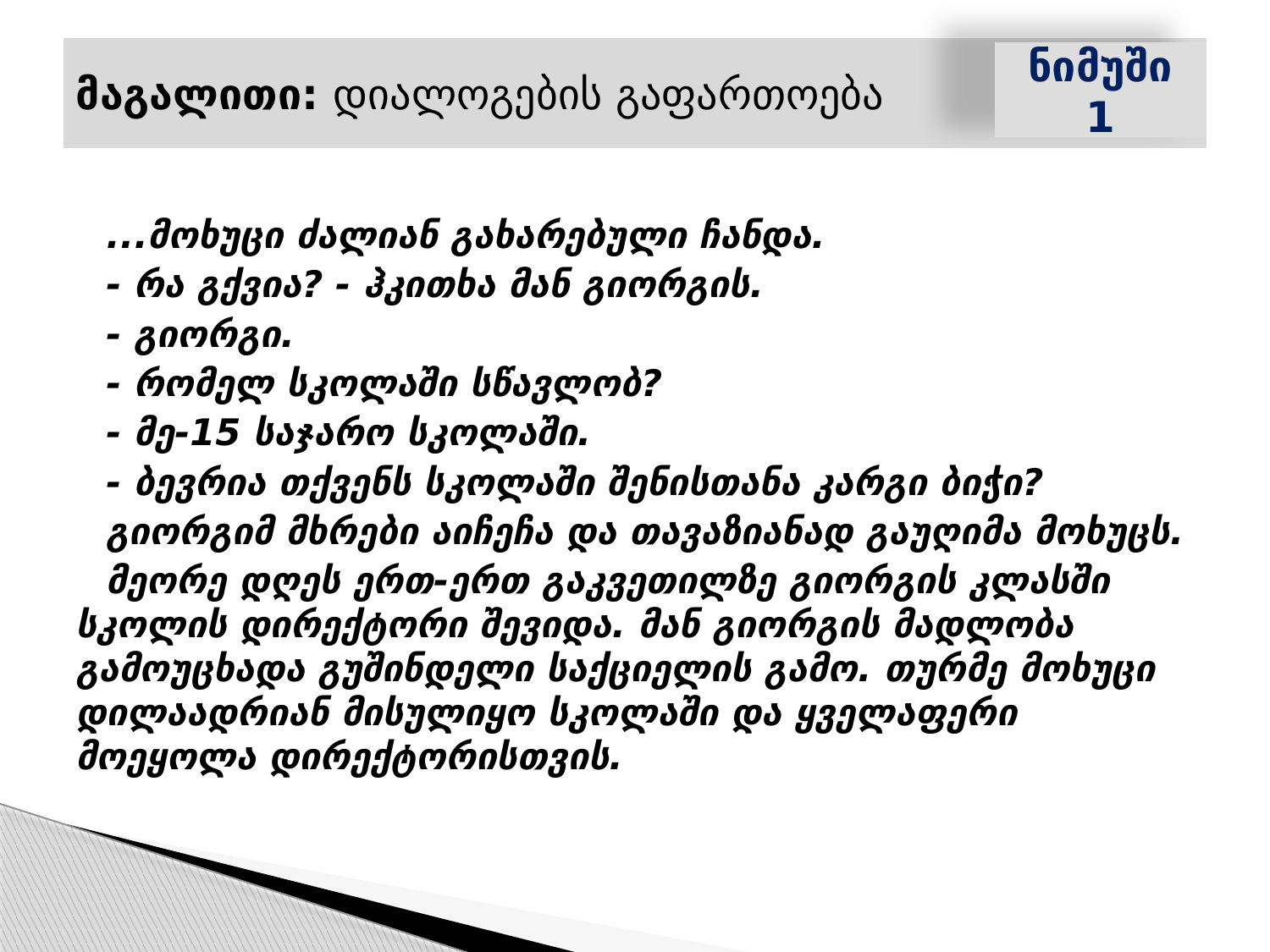

# მაგალითი: დიალოგების გაფართოება
ნიმუში 1
...მოხუცი ძალიან გახარებული ჩანდა.
- რა გქვია? - ჰკითხა მან გიორგის.
- გიორგი.
- რომელ სკოლაში სწავლობ?
- მე-15 საჯარო სკოლაში.
- ბევრია თქვენს სკოლაში შენისთანა კარგი ბიჭი?
გიორგიმ მხრები აიჩეჩა და თავაზიანად გაუღიმა მოხუცს.
მეორე დღეს ერთ-ერთ გაკვეთილზე გიორგის კლასში სკოლის დირექტორი შევიდა. მან გიორგის მადლობა გამოუცხადა გუშინდელი საქციელის გამო. თურმე მოხუცი დილაადრიან მისულიყო სკოლაში და ყველაფერი მოეყოლა დირექტორისთვის.